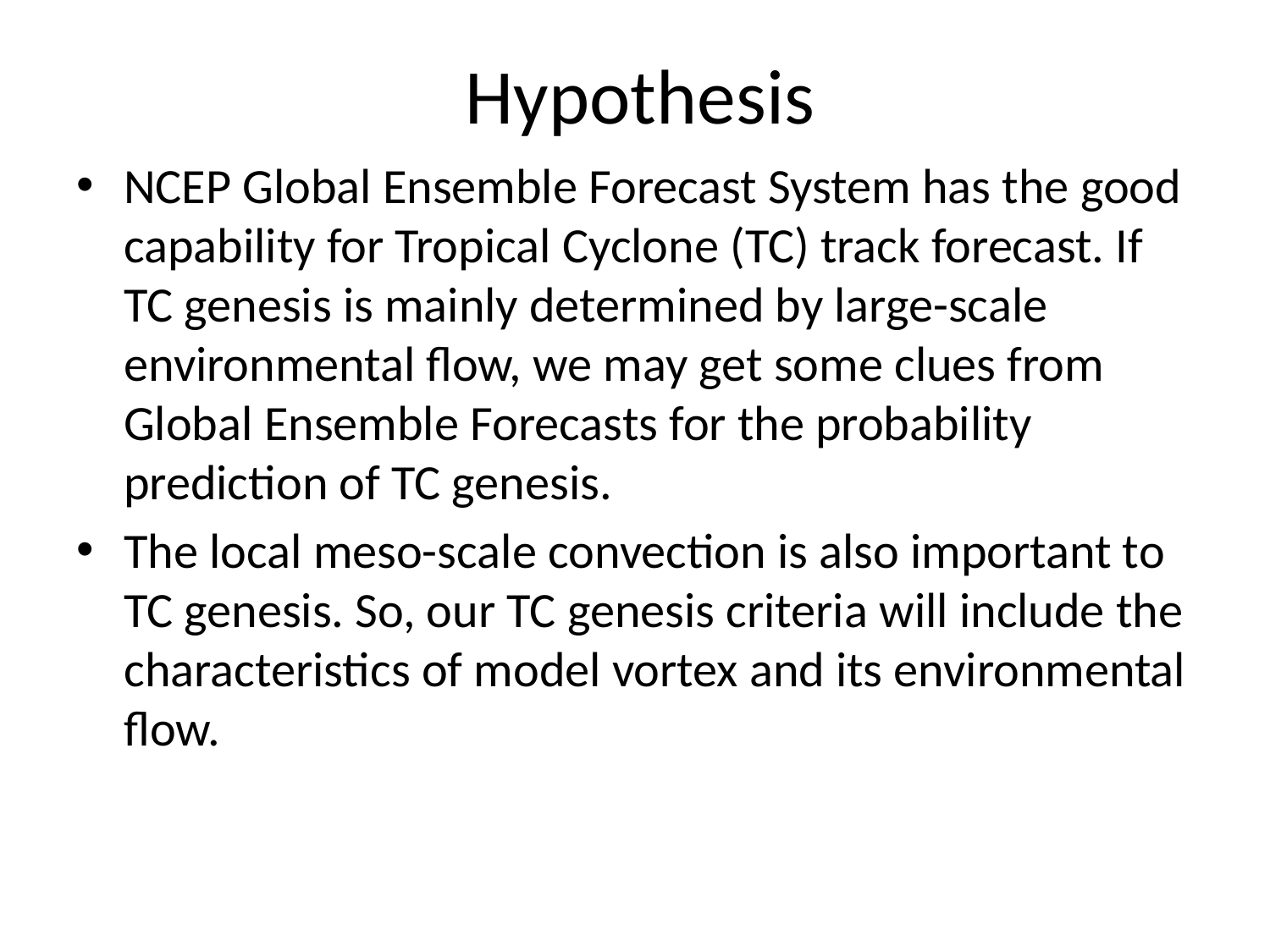

# Hypothesis
NCEP Global Ensemble Forecast System has the good capability for Tropical Cyclone (TC) track forecast. If TC genesis is mainly determined by large-scale environmental flow, we may get some clues from Global Ensemble Forecasts for the probability prediction of TC genesis.
The local meso-scale convection is also important to TC genesis. So, our TC genesis criteria will include the characteristics of model vortex and its environmental flow.